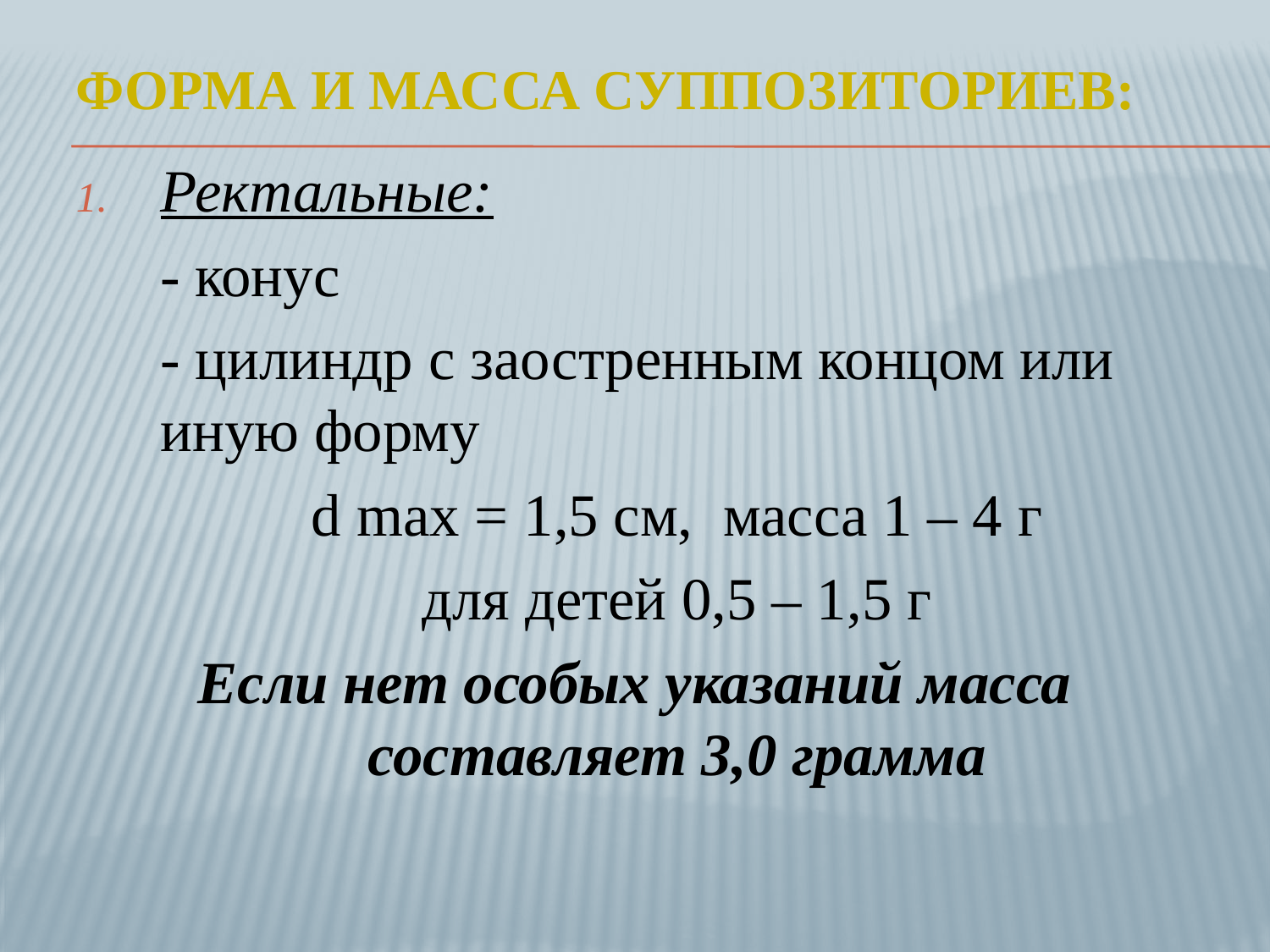

# ФОРМА И МАССА СУППОЗИТОРИЕВ:
Ректальные:
	- конус
	- цилиндр с заостренным концом или иную форму
	d max = 1,5 см,  масса 1 – 4 г
	для детей 0,5 – 1,5 г
Если нет особых указаний масса составляет 3,0 грамма